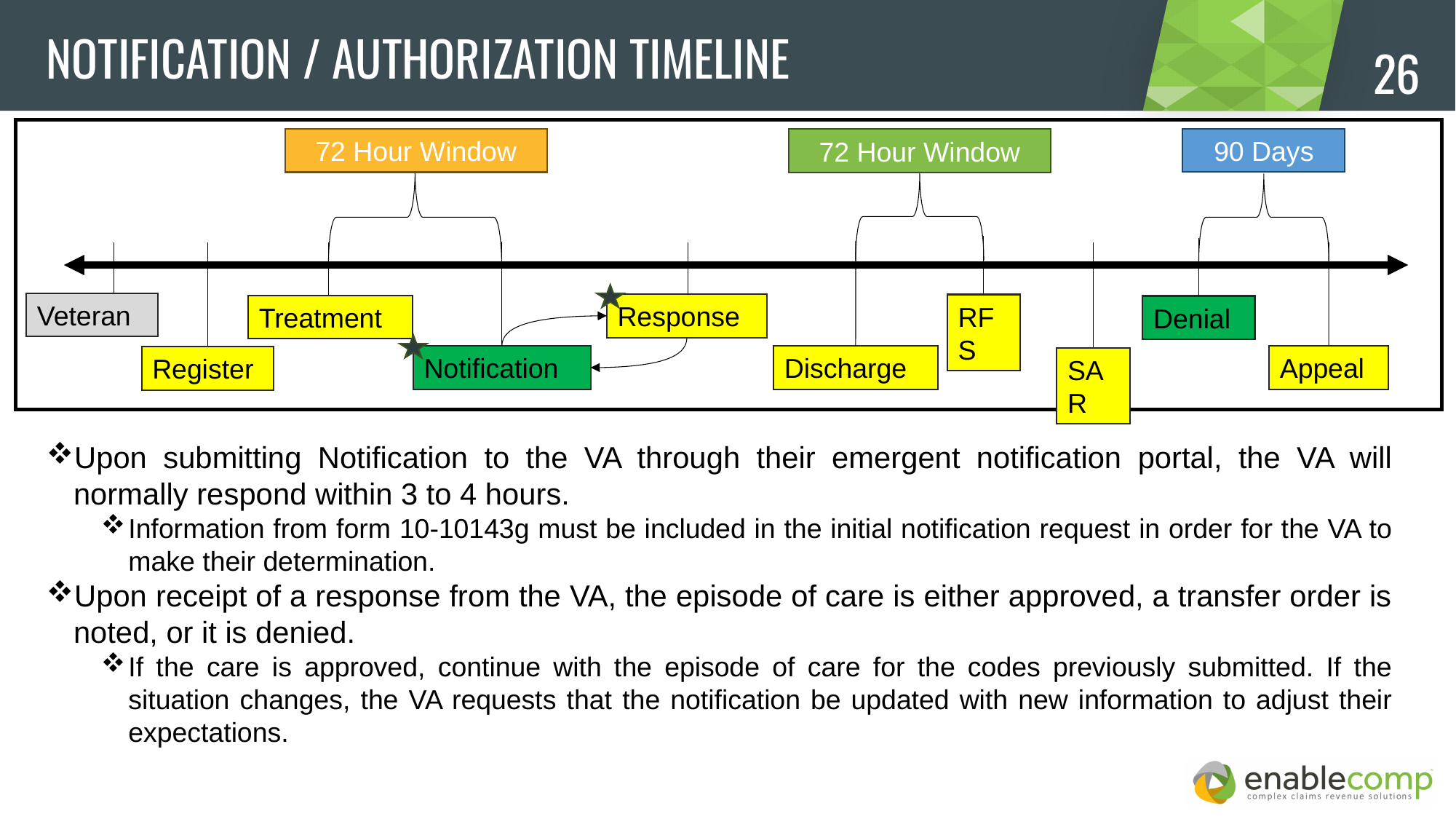

Notification / Authorization Timeline
26

90 Days
72 Hour Window
72 Hour Window

Veteran
Response
RFS
Treatment
Denial

Notification
Discharge
Appeal
Register
SAR
Upon submitting Notification to the VA through their emergent notification portal, the VA will normally respond within 3 to 4 hours.
Information from form 10-10143g must be included in the initial notification request in order for the VA to make their determination.
Upon receipt of a response from the VA, the episode of care is either approved, a transfer order is noted, or it is denied.
If the care is approved, continue with the episode of care for the codes previously submitted. If the situation changes, the VA requests that the notification be updated with new information to adjust their expectations.